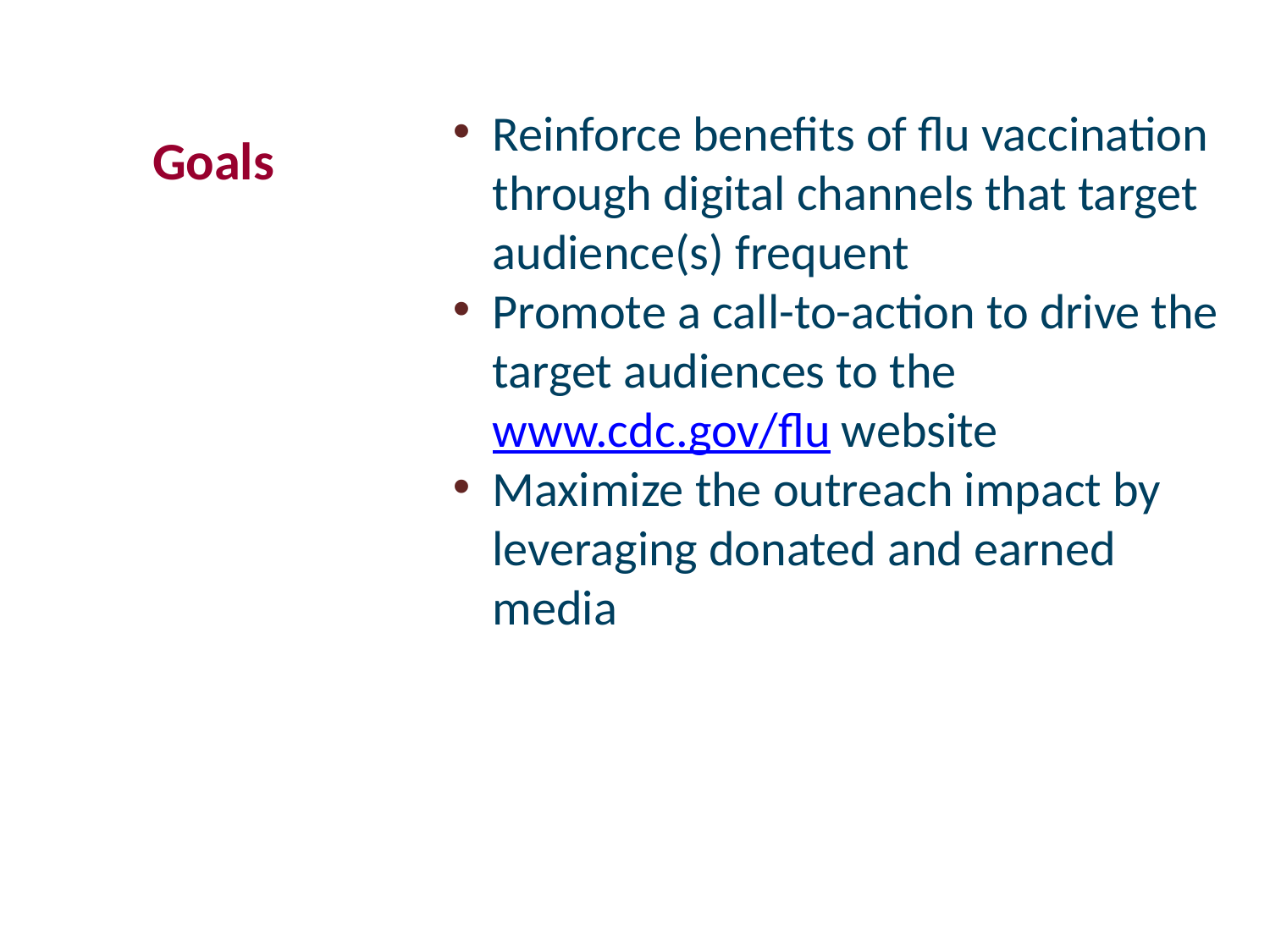

# Goals
Reinforce benefits of flu vaccination through digital channels that target audience(s) frequent
Promote a call-to-action to drive the target audiences to the www.cdc.gov/flu website
Maximize the outreach impact by leveraging donated and earned media